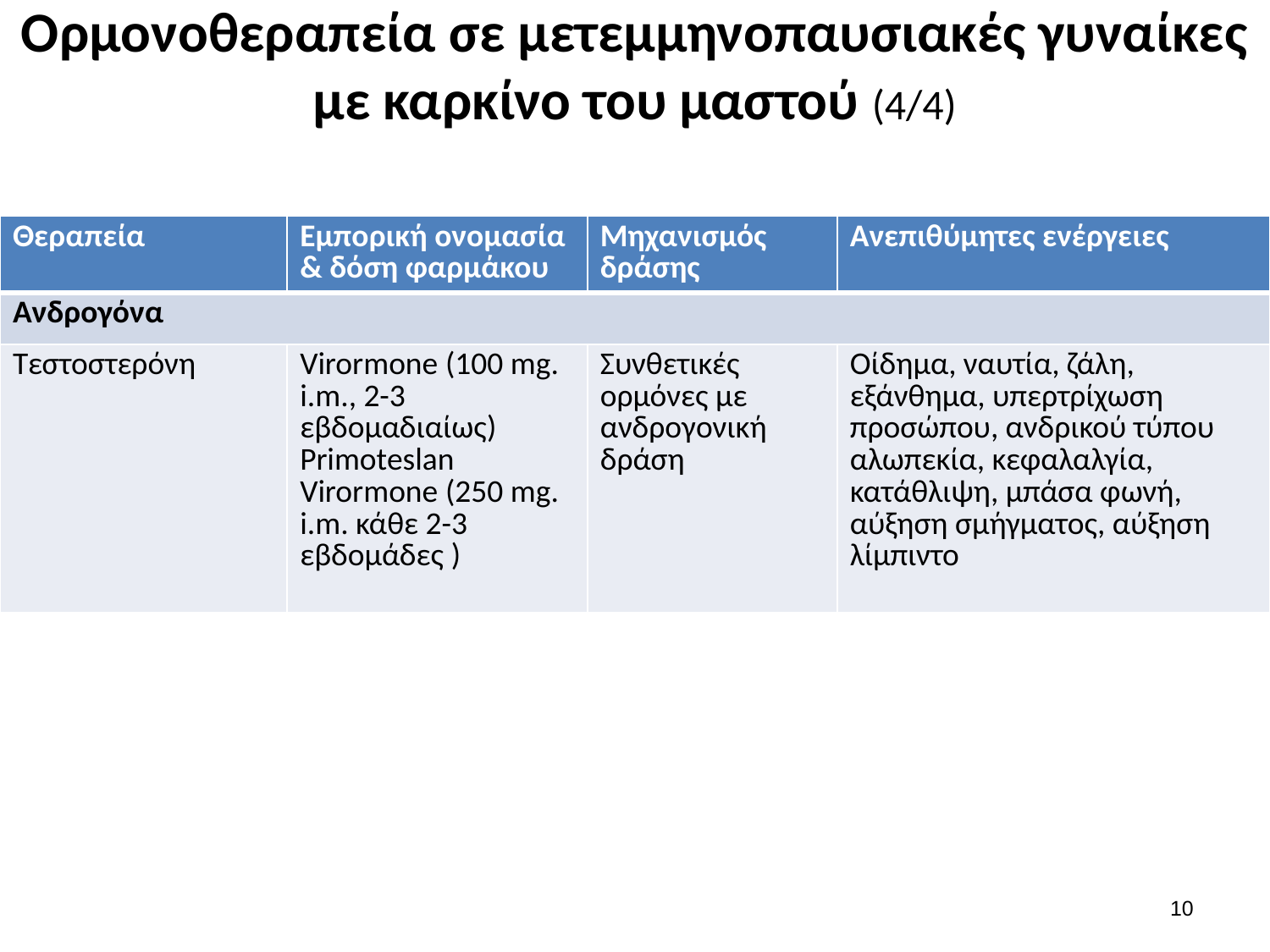

# Ορμονοθεραπεία σε μετεμμηνοπαυσιακές γυναίκες με καρκίνο του μαστού (4/4)
| Θεραπεία | Εμπορική ονομασία & δόση φαρμάκου | Μηχανισμός δράσης | Ανεπιθύμητες ενέργειες |
| --- | --- | --- | --- |
| Ανδρογόνα |  |  |  |
| Τεστοστερόνη | Virormone (100 mg. i.m., 2-3 εβδομαδιαίως) Primoteslan Virormone (250 mg. i.m. κάθε 2-3 εβδομάδες ) | Συνθετικές ορμόνες με ανδρογονική δράση | Οίδημα, ναυτία, ζάλη, εξάνθημα, υπερτρίχωση προσώπου, ανδρικού τύπου αλωπεκία, κεφαλαλγία, κατάθλιψη, μπάσα φωνή, αύξηση σμήγματος, αύξηση λίμπιντο |
10